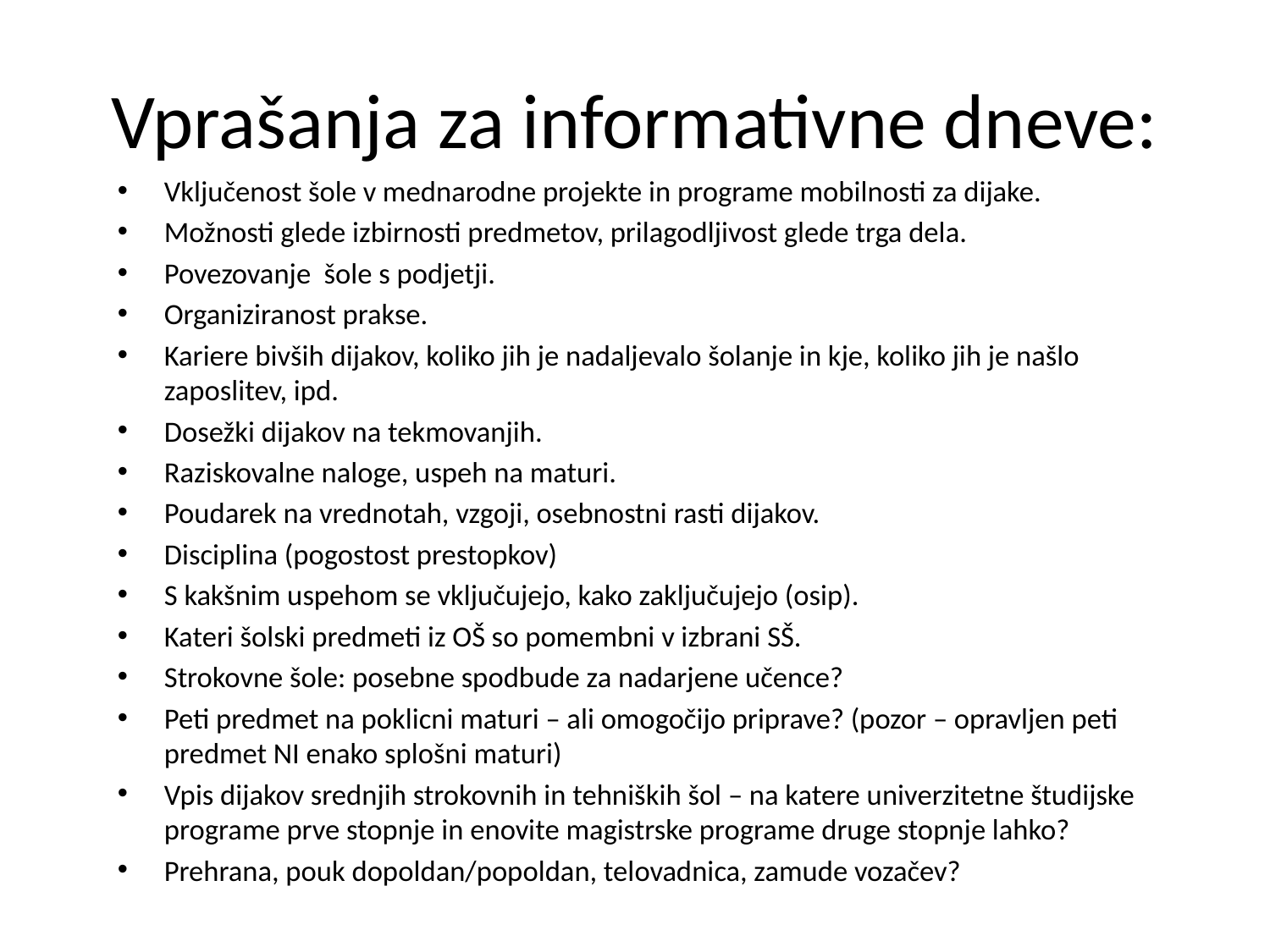

# Vprašanja za informativne dneve:
Vključenost šole v mednarodne projekte in programe mobilnosti za dijake.
Možnosti glede izbirnosti predmetov, prilagodljivost glede trga dela.
Povezovanje  šole s podjetji.
Organiziranost prakse.
Kariere bivših dijakov, koliko jih je nadaljevalo šolanje in kje, koliko jih je našlo zaposlitev, ipd.
Dosežki dijakov na tekmovanjih.
Raziskovalne naloge, uspeh na maturi.
Poudarek na vrednotah, vzgoji, osebnostni rasti dijakov.
Disciplina (pogostost prestopkov)
S kakšnim uspehom se vključujejo, kako zaključujejo (osip).
Kateri šolski predmeti iz OŠ so pomembni v izbrani SŠ.
Strokovne šole: posebne spodbude za nadarjene učence?
Peti predmet na poklicni maturi – ali omogočijo priprave? (pozor – opravljen peti predmet NI enako splošni maturi)
Vpis dijakov srednjih strokovnih in tehniških šol – na katere univerzitetne študijske programe prve stopnje in enovite magistrske programe druge stopnje lahko?
Prehrana, pouk dopoldan/popoldan, telovadnica, zamude vozačev?